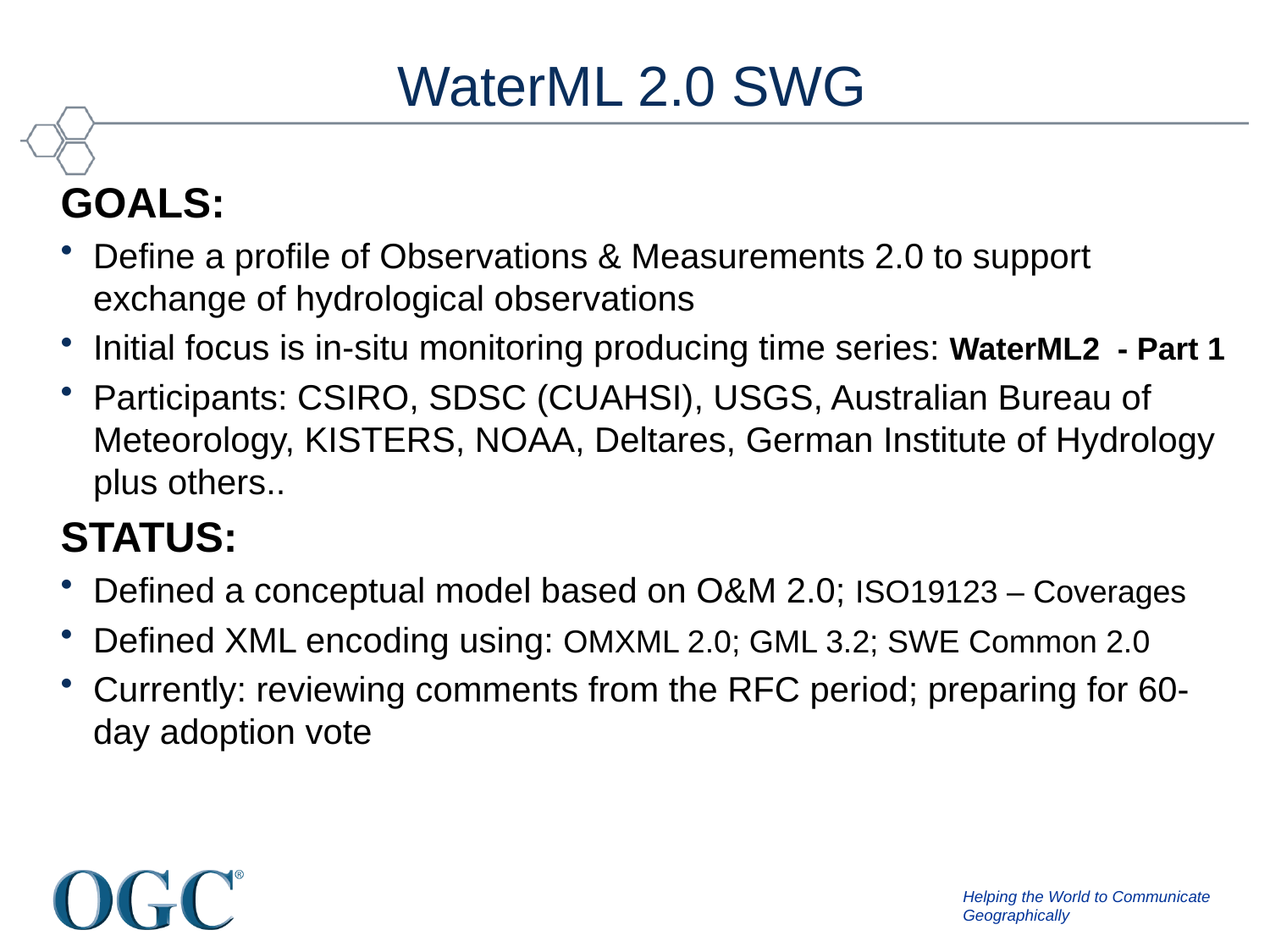

# WaterML 2.0 SWG
GOALS:
Define a profile of Observations & Measurements 2.0 to support exchange of hydrological observations
Initial focus is in-situ monitoring producing time series: WaterML2  - Part 1
Participants: CSIRO, SDSC (CUAHSI), USGS, Australian Bureau of Meteorology, KISTERS, NOAA, Deltares, German Institute of Hydrology plus others..
STATUS:
Defined a conceptual model based on O&M 2.0; ISO19123 – Coverages
Defined XML encoding using: OMXML 2.0; GML 3.2; SWE Common 2.0
Currently: reviewing comments from the RFC period; preparing for 60-day adoption vote